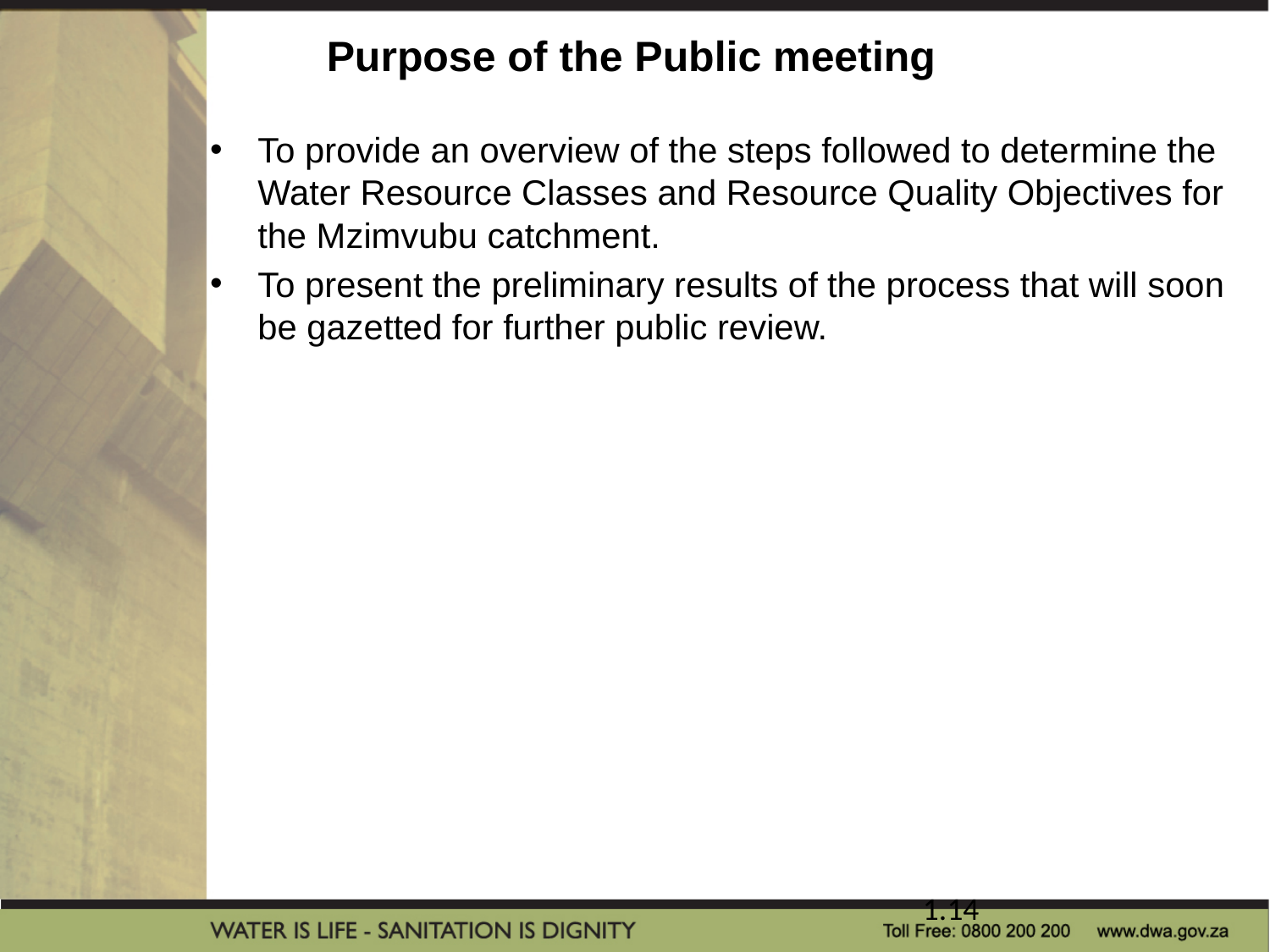

# Purpose of the Public meeting
To provide an overview of the steps followed to determine the Water Resource Classes and Resource Quality Objectives for the Mzimvubu catchment.
To present the preliminary results of the process that will soon be gazetted for further public review.
1.14